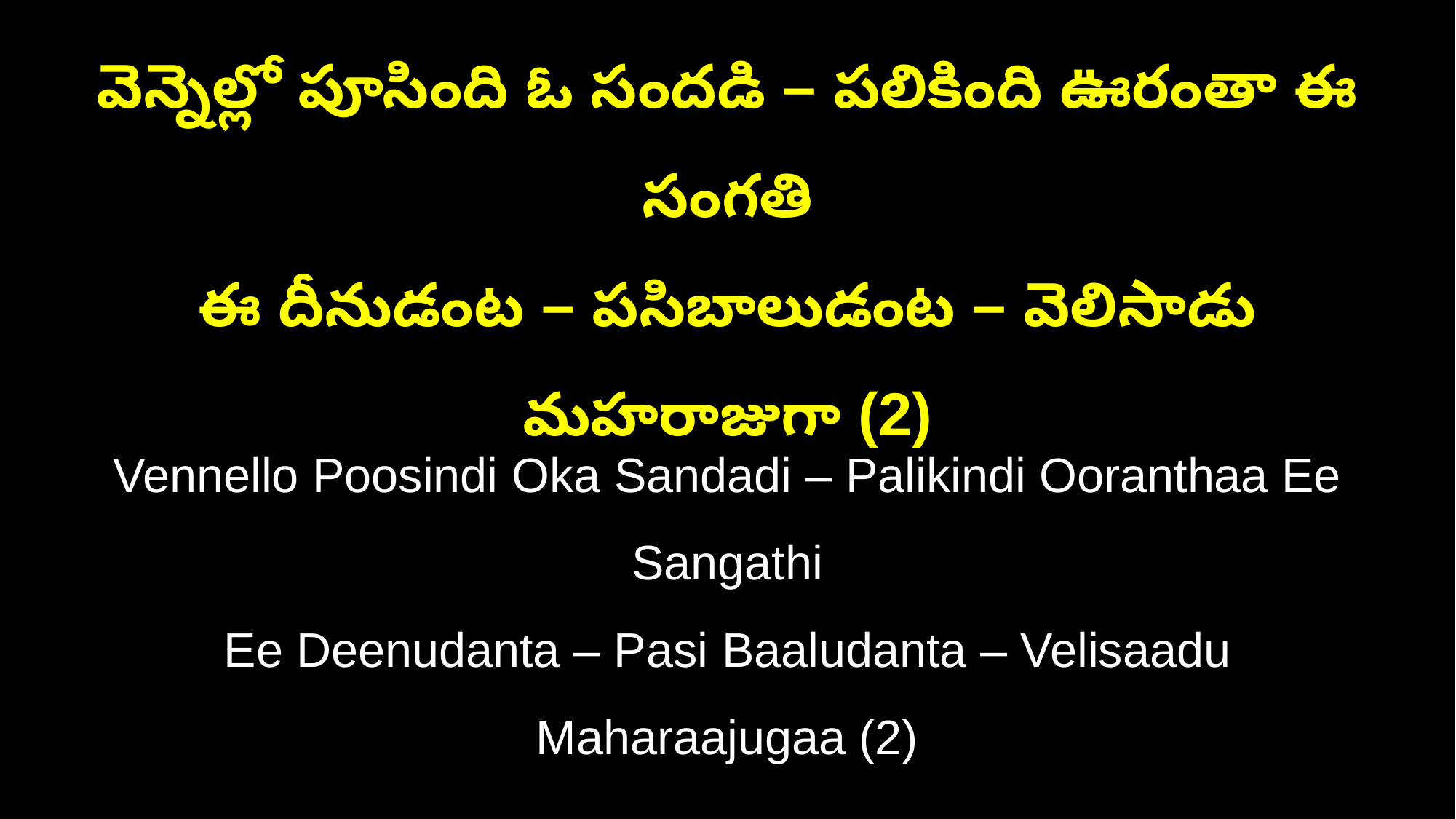

వెన్నెల్లో పూసింది ఓ సందడి – పలికింది ఊరంతా ఈ సంగతి
ఈ దీనుడంట – పసిబాలుడంట – వెలిసాడు మహరాజుగా (2)
Vennello Poosindi Oka Sandadi – Palikindi Ooranthaa Ee Sangathi
Ee Deenudanta – Pasi Baaludanta – Velisaadu Maharaajugaa (2)